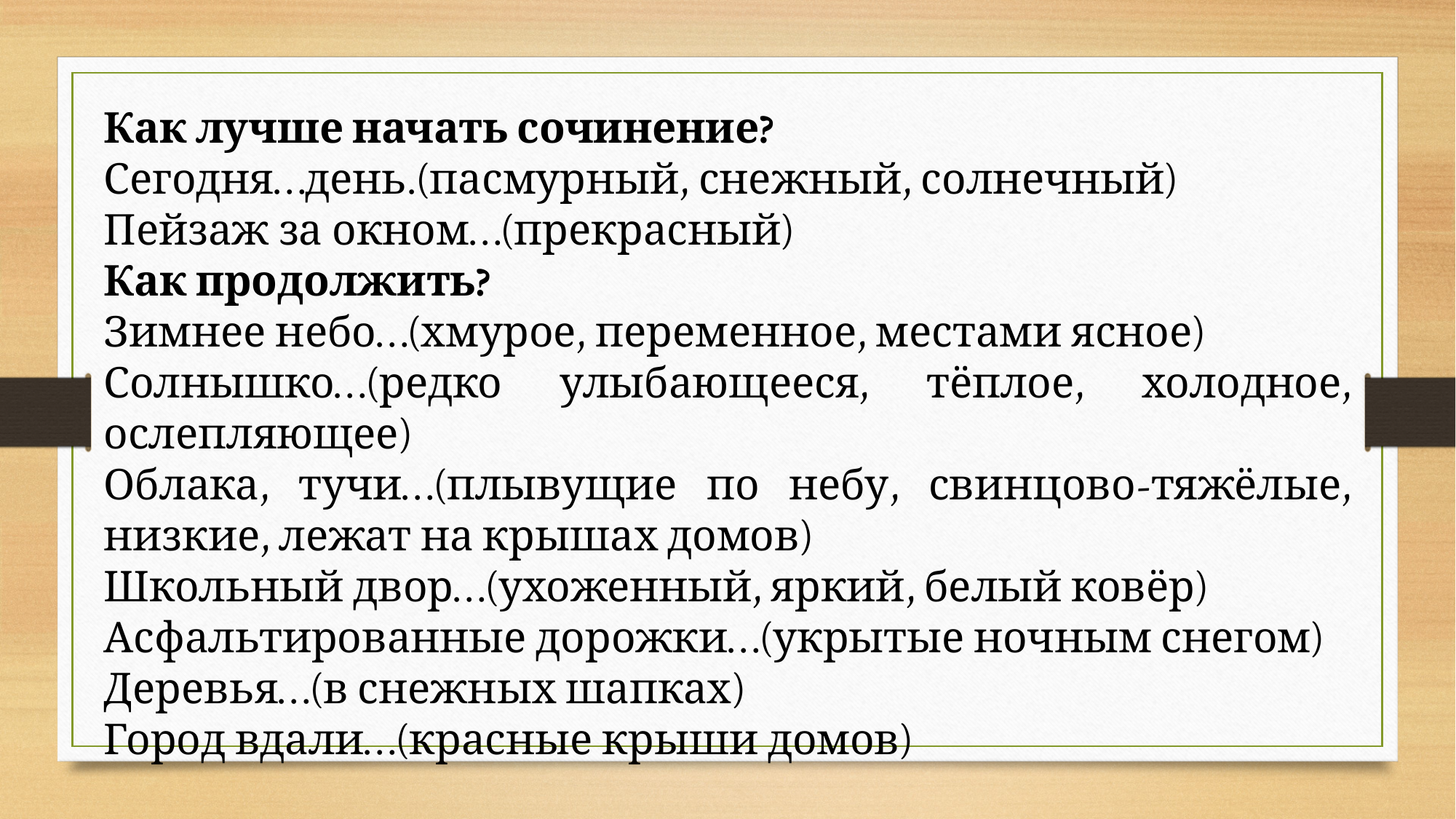

Как лучше начать сочинение?
Сегодня…день.(пасмурный, снежный, солнечный)
Пейзаж за окном…(прекрасный)
Как продолжить?
Зимнее небо…(хмурое, переменное, местами ясное)
Солнышко…(редко улыбающееся, тёплое, холодное, ослепляющее)
Облака, тучи…(плывущие по небу, свинцово-тяжёлые, низкие, лежат на крышах домов)
Школьный двор…(ухоженный, яркий, белый ковёр)
Асфальтированные дорожки…(укрытые ночным снегом)
Деревья…(в снежных шапках)
Город вдали…(красные крыши домов)